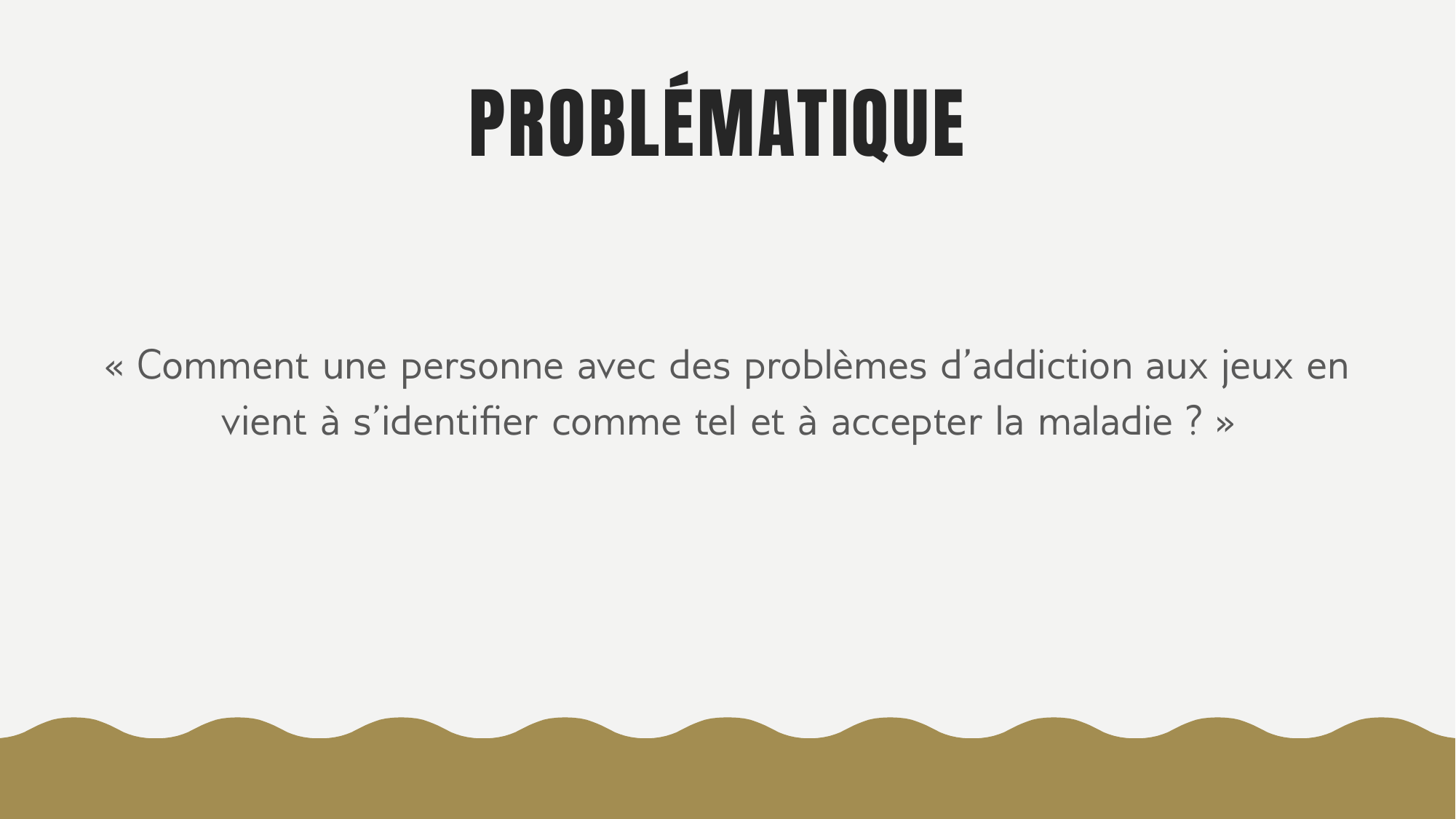

# Problématique

« Comment une personne avec des problèmes d’addiction aux jeux en vient à s’identifier comme tel et à accepter la maladie ? »